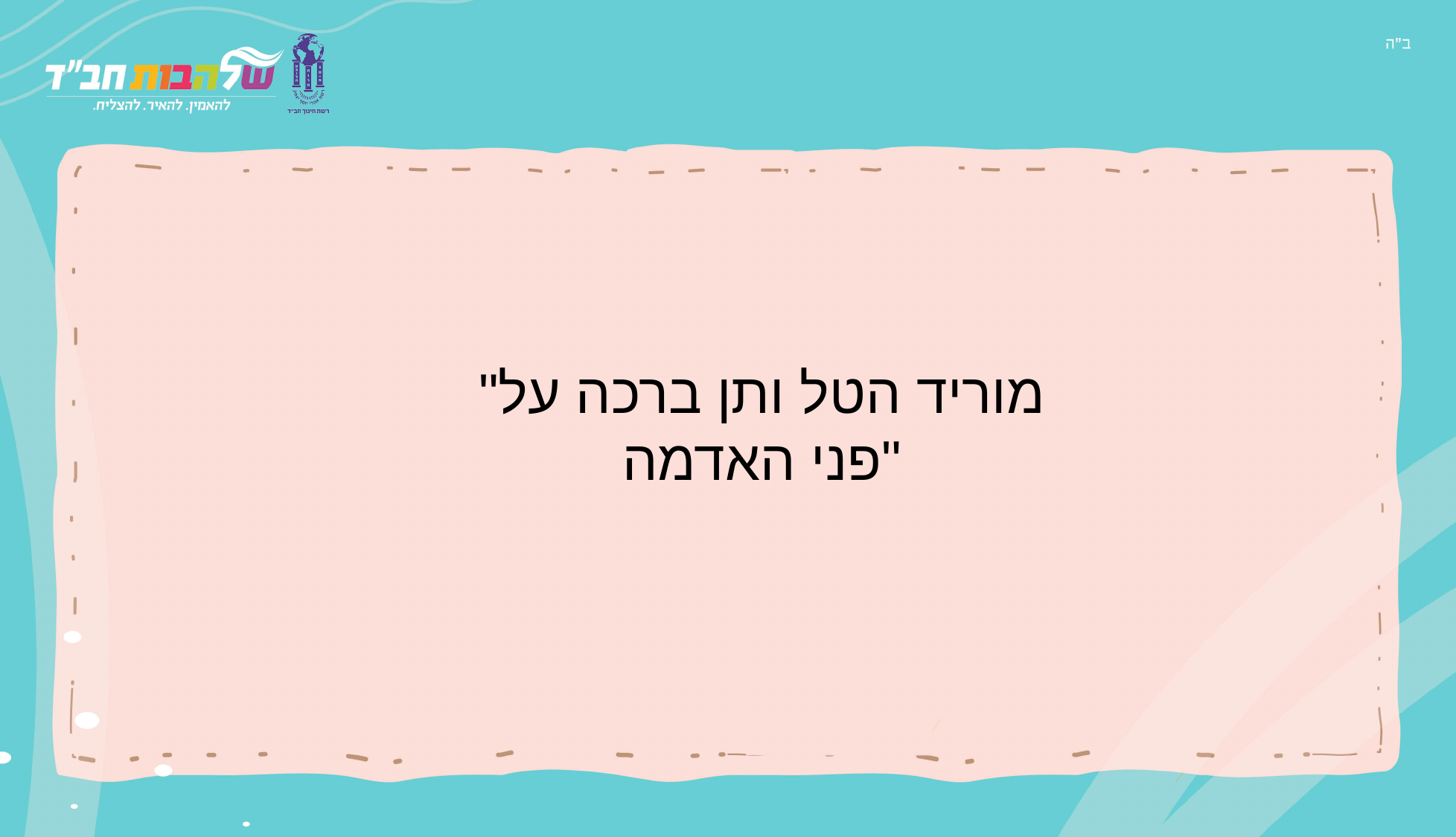

"מוריד הטל ותן ברכה על פני האדמה"